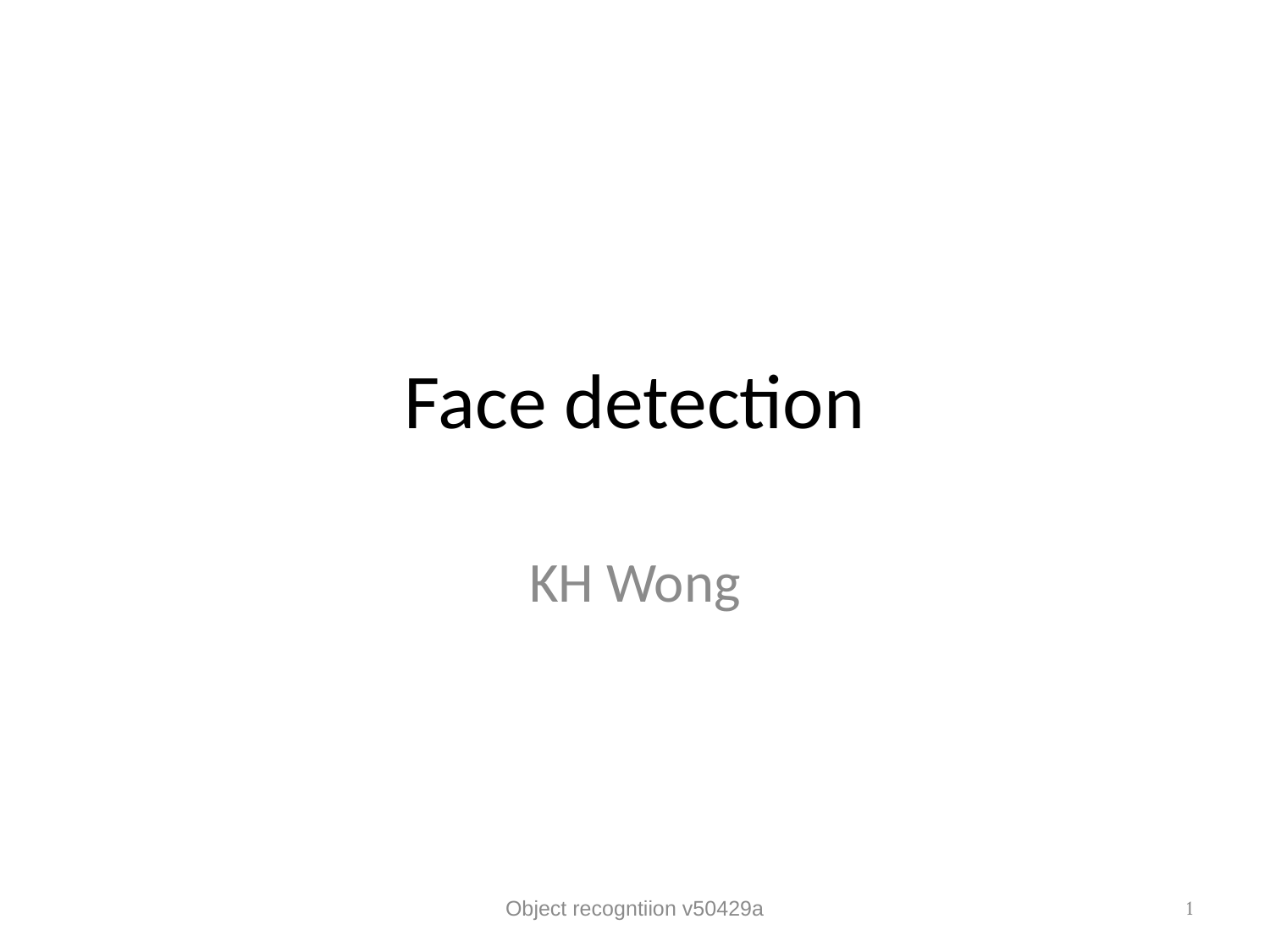

# Face detection
KH Wong

Object recogntiion v50429a
1